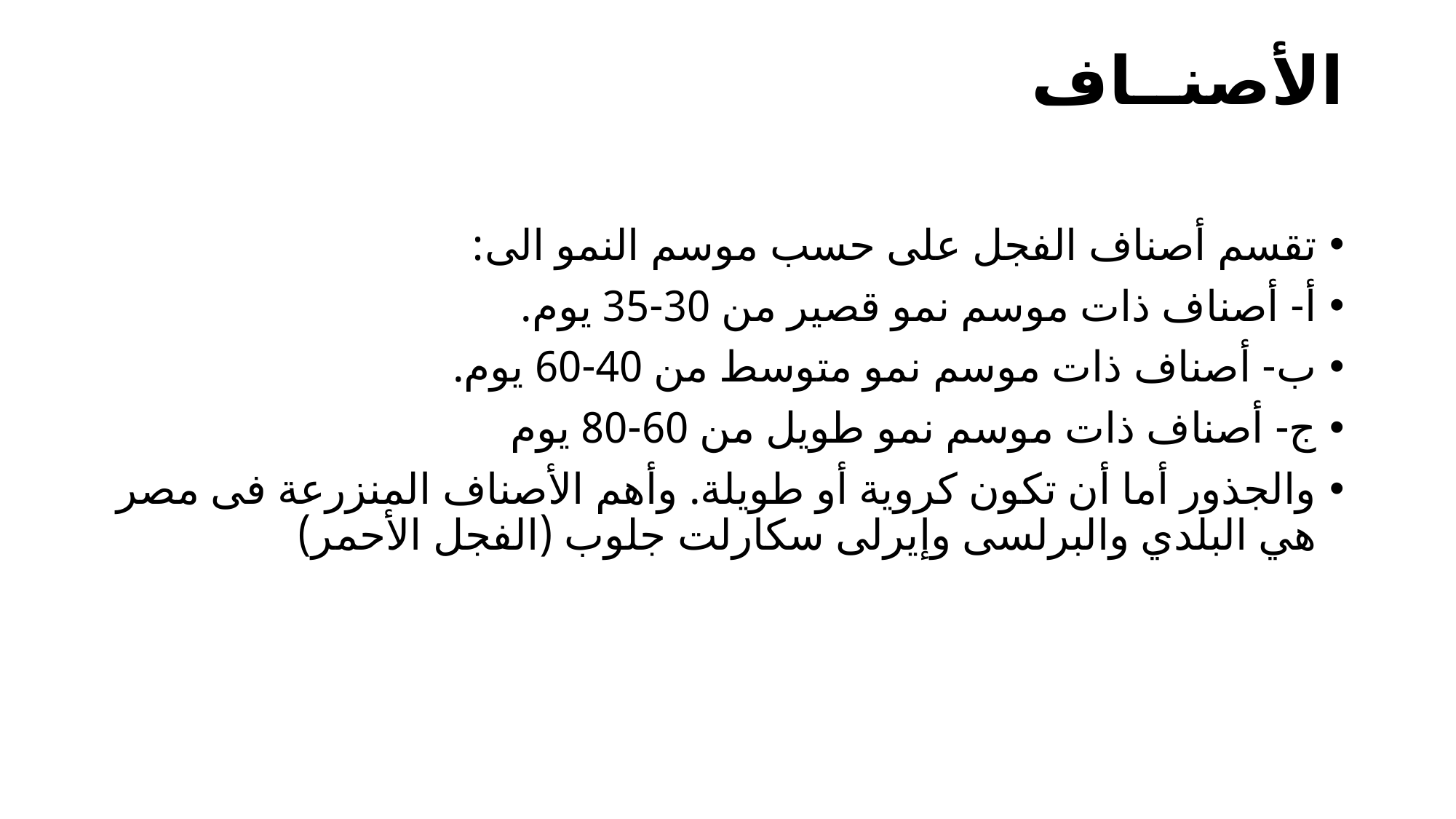

# الأصنــاف
تقسم أصناف الفجل على حسب موسم النمو الى:
أ- أصناف ذات موسم نمو قصير من 30-35 يوم.
ب- أصناف ذات موسم نمو متوسط من 40-60 يوم.
ج- أصناف ذات موسم نمو طويل من 60-80 يوم
والجذور أما أن تكون كروية أو طويلة. وأهم الأصناف المنزرعة فى مصر هي البلدي والبرلسى وإيرلى سكارلت جلوب (الفجل الأحمر)